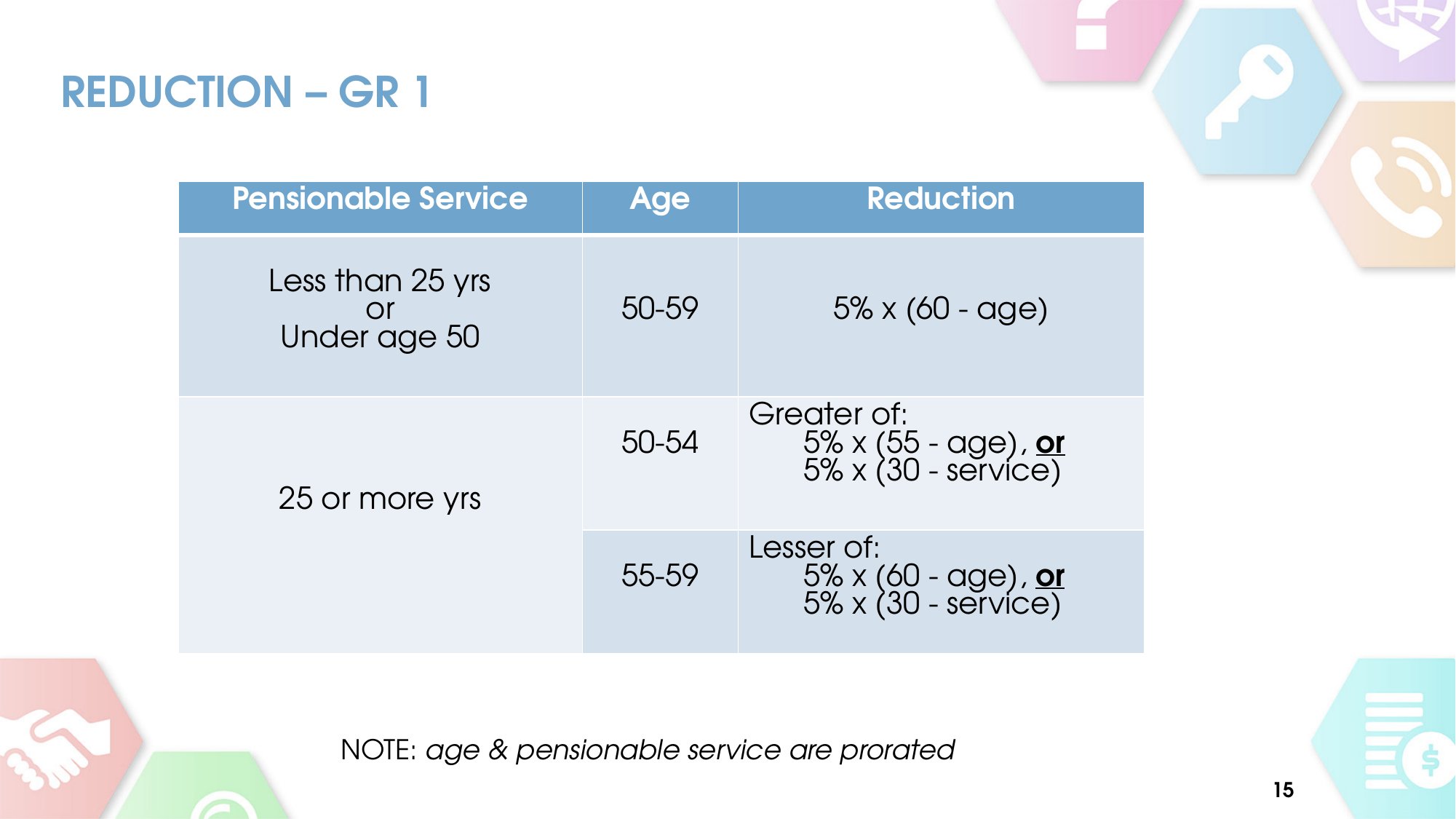

# Reduction – Gr 1
| Pensionable Service | Age | Reduction |
| --- | --- | --- |
| Less than 25 yrs or Under age 50 | 50-59 | 5% x (60 - age) |
| 25 or more yrs | 50-54 | Greater of: 5% x (55 - age), or 5% x (30 - service) |
|  | 55-59 | Lesser of: 5% x (60 - age), or 5% x (30 - service) |
NOTE: age & pensionable service are prorated
15